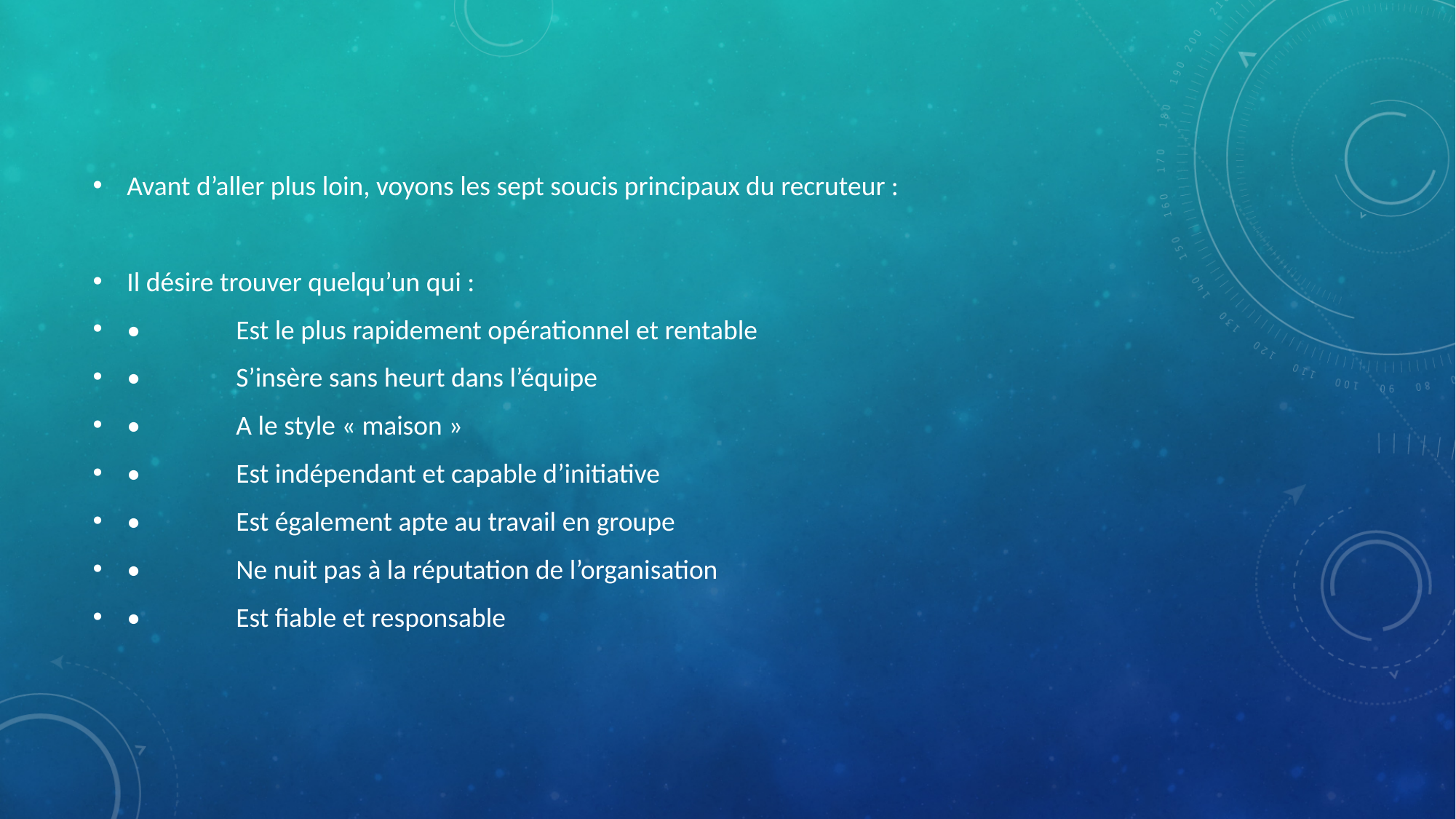

Avant d’aller plus loin, voyons les sept soucis principaux du recruteur :

Il désire trouver quelqu’un qui :
•	Est le plus rapidement opérationnel et rentable
•	S’insère sans heurt dans l’équipe
•	A le style « maison »
•	Est indépendant et capable d’initiative
•	Est également apte au travail en groupe
•	Ne nuit pas à la réputation de l’organisation
•	Est fiable et responsable

On peut considérer que si le candidat donne une impression trop négative sur un seul de ces points, ses chances seront très diminuées – à moins que le marché de l’emploi soit tel que les recruteurs prennent le risque d’engager des candidats « à risque ».